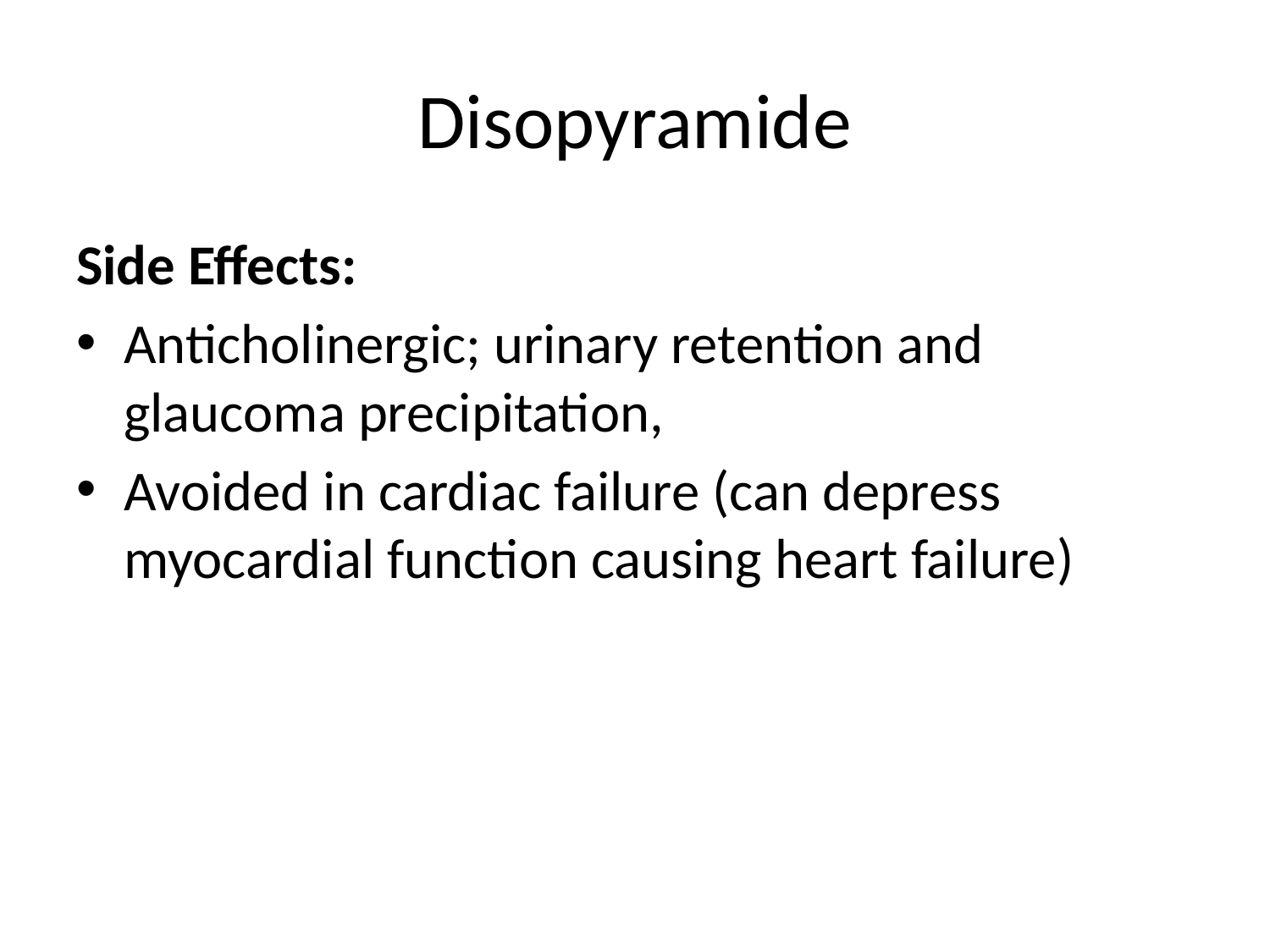

# Disopyramide
Side Effects:
Anticholinergic; urinary retention and glaucoma precipitation,
Avoided in cardiac failure (can depress myocardial function causing heart failure)